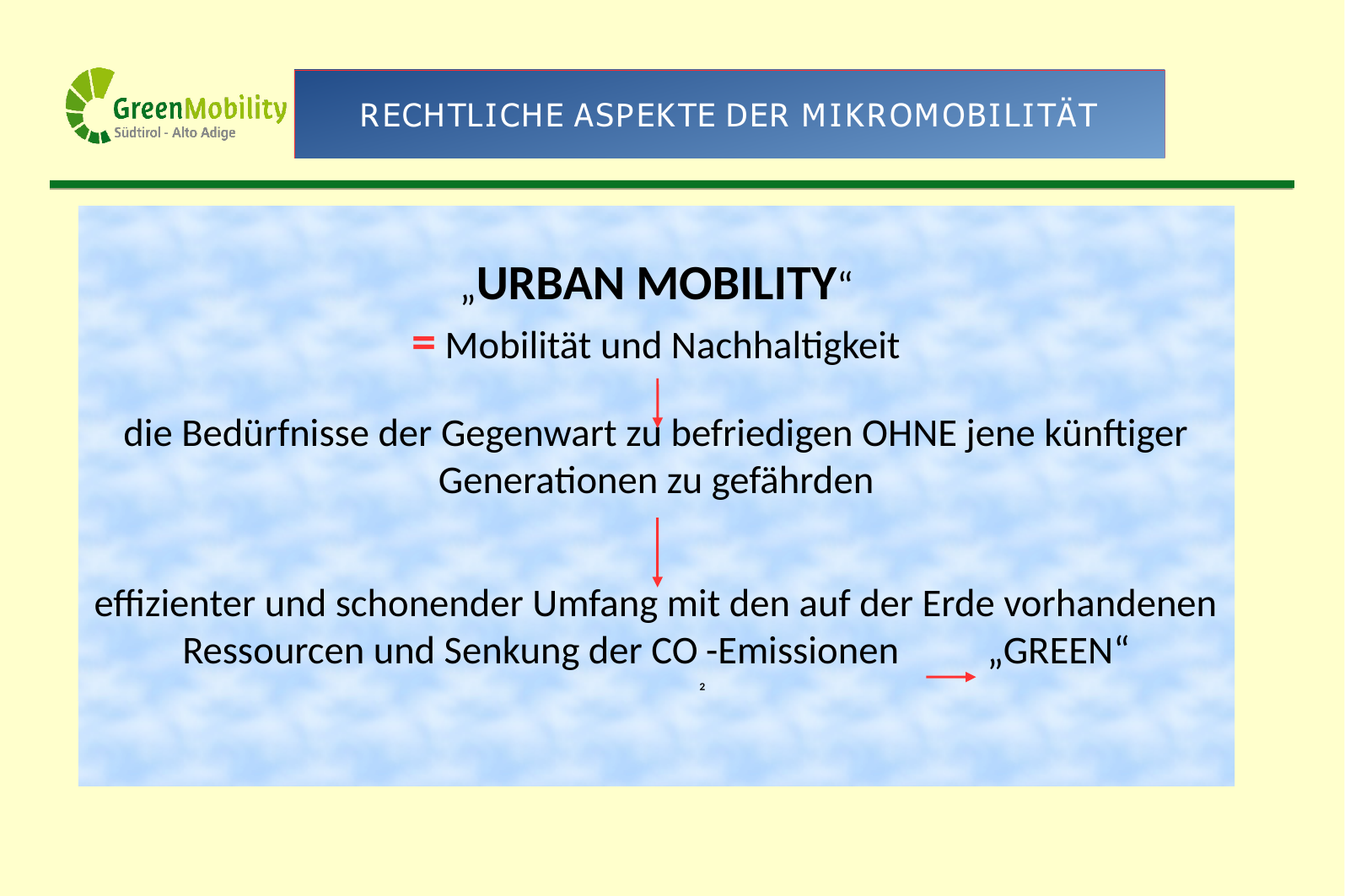

RECHTLICHE ASPEKTE DER MIKROMOBILITÄT
„URBAN MOBILITY“
= Mobilität und Nachhaltigkeit

die Bedürfnisse der Gegenwart zu befriedigen OHNE jene künftiger Generationen zu gefährden

effizienter und schonender Umfang mit den auf der Erde vorhandenen Ressourcen und Senkung der CO²-Emissionen          „GREEN“